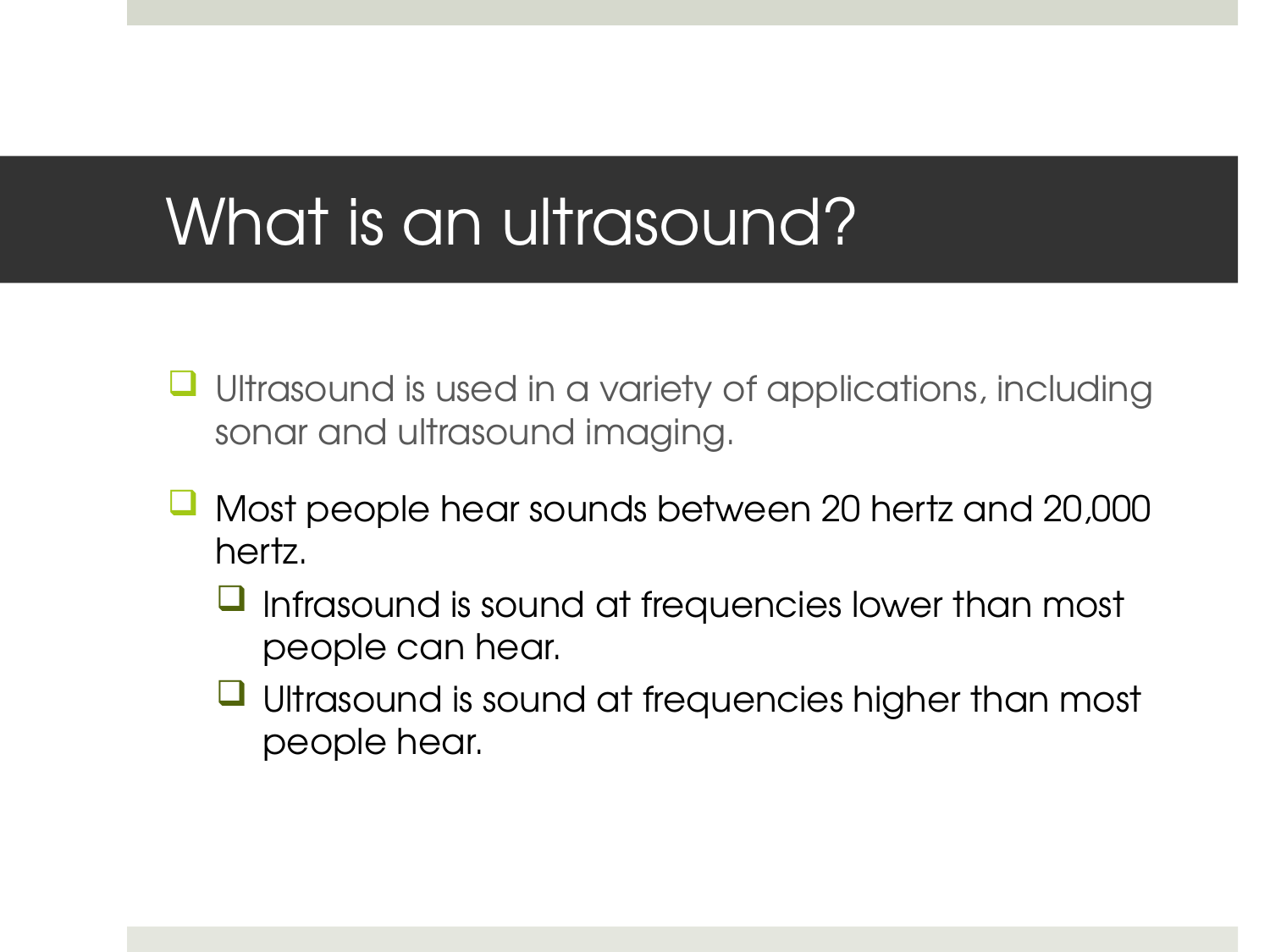

# What is an ultrasound?
Ultrasound is used in a variety of applications, including sonar and ultrasound imaging.
Most people hear sounds between 20 hertz and 20,000 hertz.
Infrasound is sound at frequencies lower than most people can hear.
Ultrasound is sound at frequencies higher than most people hear.